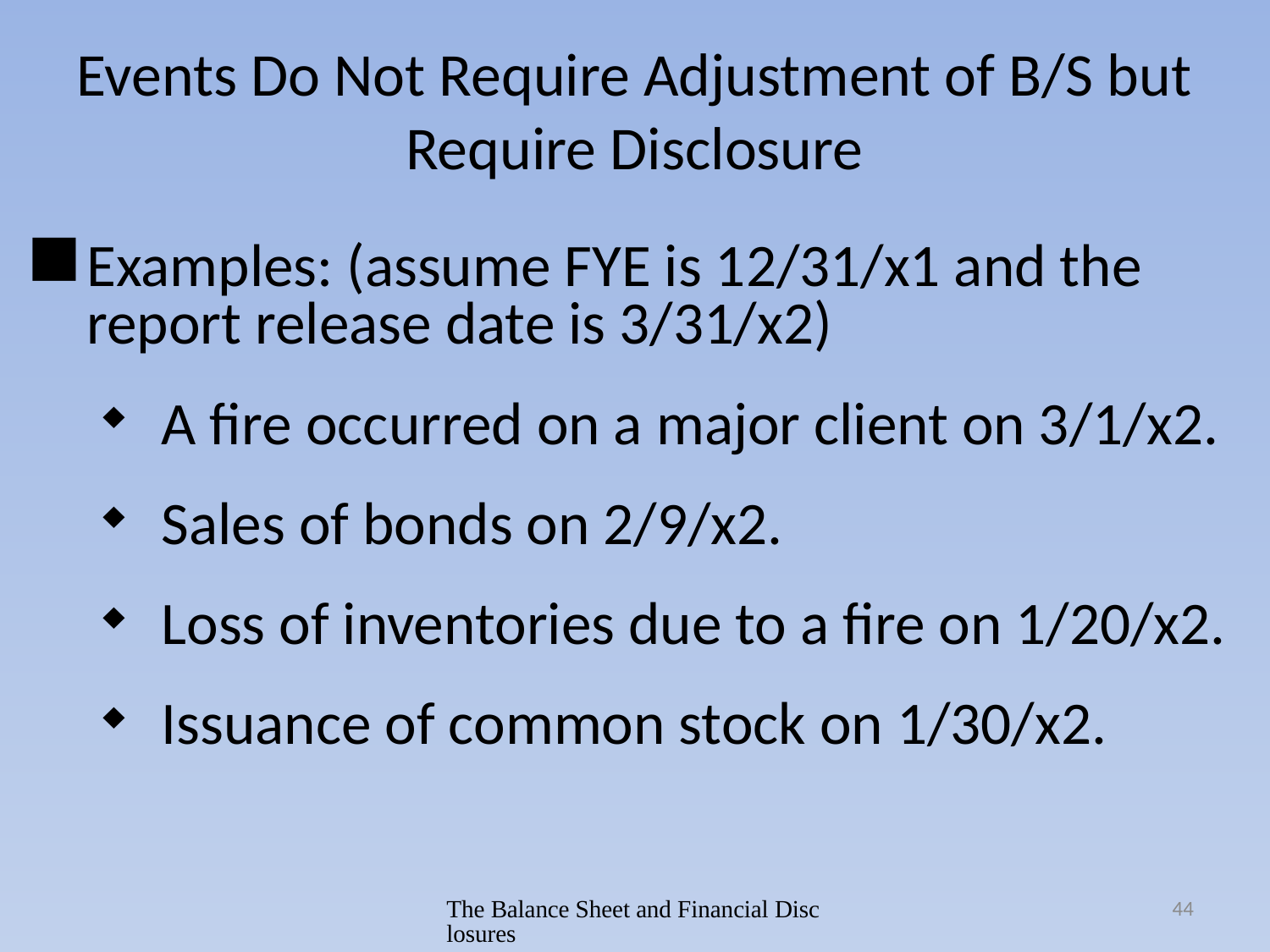

# Events Do Not Require Adjustment of B/S but Require Disclosure
Examples: (assume FYE is 12/31/x1 and the report release date is 3/31/x2)
A fire occurred on a major client on 3/1/x2.
Sales of bonds on 2/9/x2.
Loss of inventories due to a fire on 1/20/x2.
Issuance of common stock on 1/30/x2.
The Balance Sheet and Financial Disclosures
44